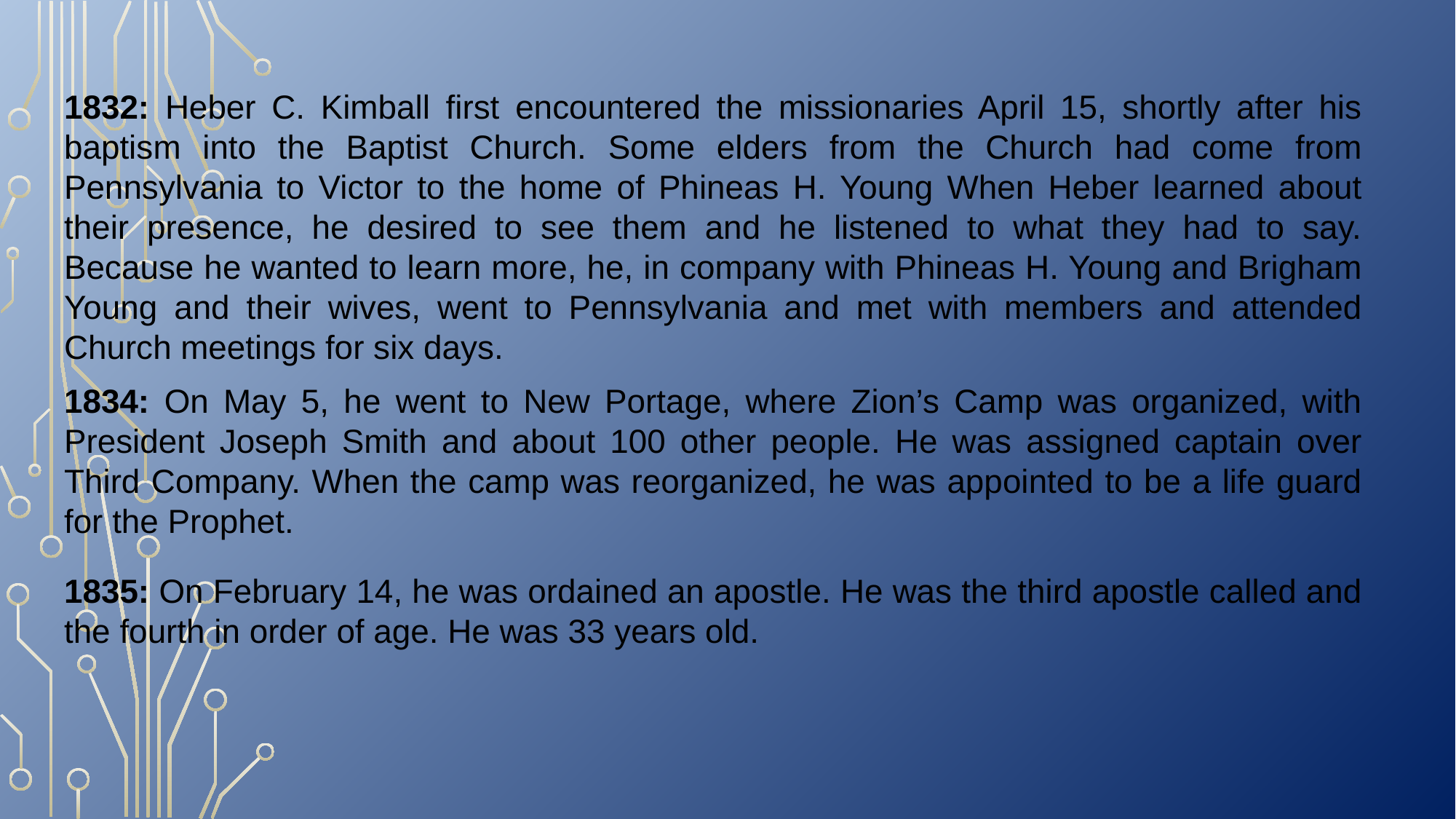

1832: Heber C. Kimball first encountered the missionaries April 15, shortly after his baptism into the Baptist Church. Some elders from the Church had come from Pennsylvania to Victor to the home of Phineas H. Young When Heber learned about their presence, he desired to see them and he listened to what they had to say. Because he wanted to learn more, he, in company with Phineas H. Young and Brigham Young and their wives, went to Pennsylvania and met with members and attended Church meetings for six days.
1834: On May 5, he went to New Portage, where Zion’s Camp was organized, with President Joseph Smith and about 100 other people. He was assigned captain over Third Company. When the camp was reorganized, he was appointed to be a life guard for the Prophet.
1835: On February 14, he was ordained an apostle. He was the third apostle called and the fourth in order of age. He was 33 years old.